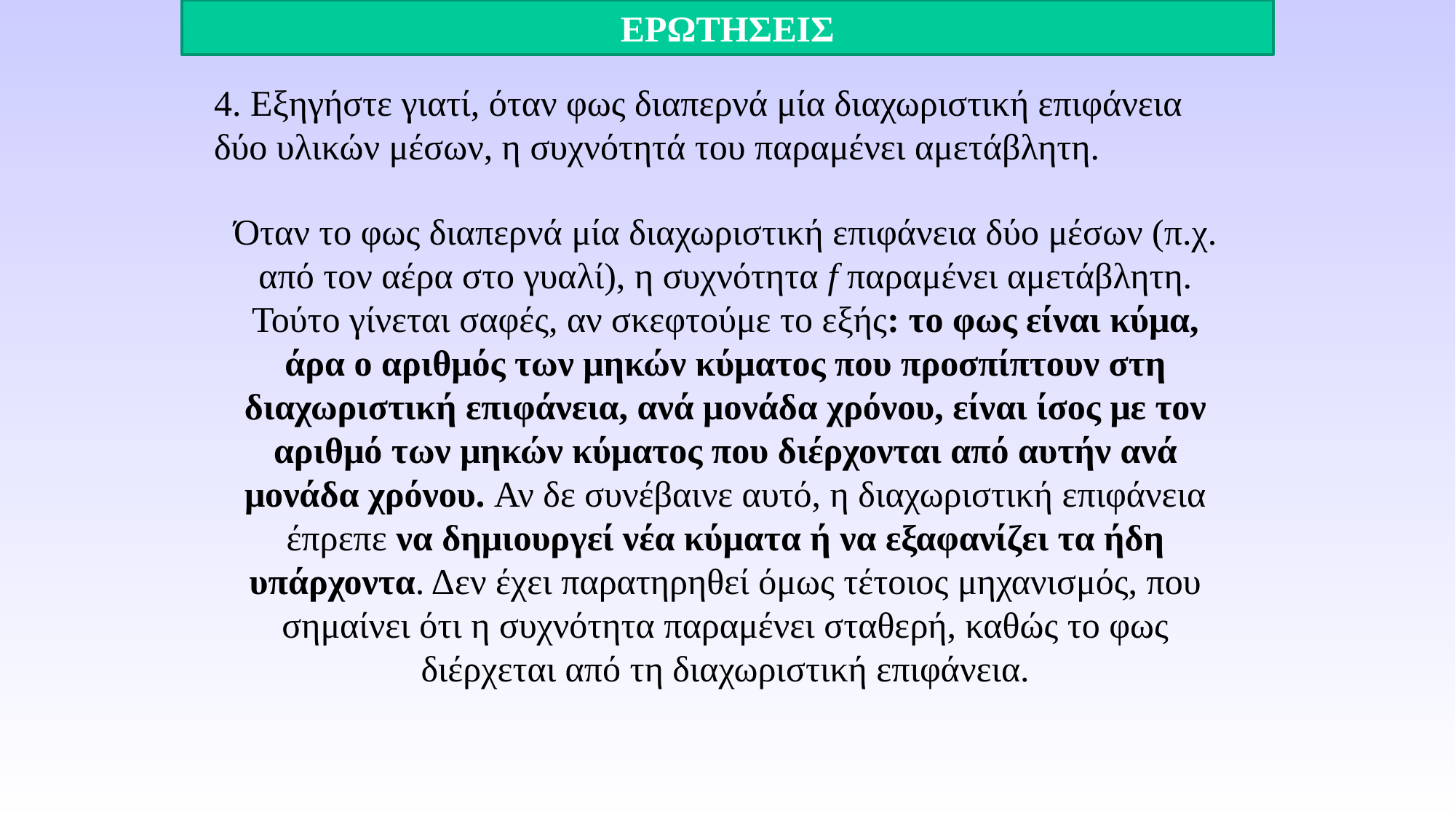

ΕΡΩΤΗΣΕΙΣ
4. Εξηγήστε γιατί, όταν φως διαπερνά μία διαχωριστική επιφάνεια δύο υλικών μέσων, η συχνότητά του παραμένει αμετάβλητη.
Όταν το φως διαπερνά μία διαχωριστική επιφάνεια δύο μέσων (π.χ. από τον αέρα στο γυαλί), η συχνότητα f παραμένει αμετάβλητη. Τούτο γίνεται σαφές, αν σκεφτούμε το εξής: το φως είναι κύμα, άρα ο αριθμός των μηκών κύματος που προσπίπτουν στη διαχωριστική επιφάνεια, ανά μονάδα χρόνου, είναι ίσος με τον αριθμό των μηκών κύματος που διέρχονται από αυτήν ανά μονάδα χρόνου. Αν δε συνέβαινε αυτό, η διαχωριστική επιφάνεια έπρεπε να δημιουργεί νέα κύματα ή να εξαφανίζει τα ήδη υπάρχοντα. Δεν έχει παρατηρηθεί όμως τέτοιος μηχανισμός, που σημαίνει ότι η συχνότητα παραμένει σταθερή, καθώς το φως διέρχεται από τη διαχωριστική επιφάνεια.